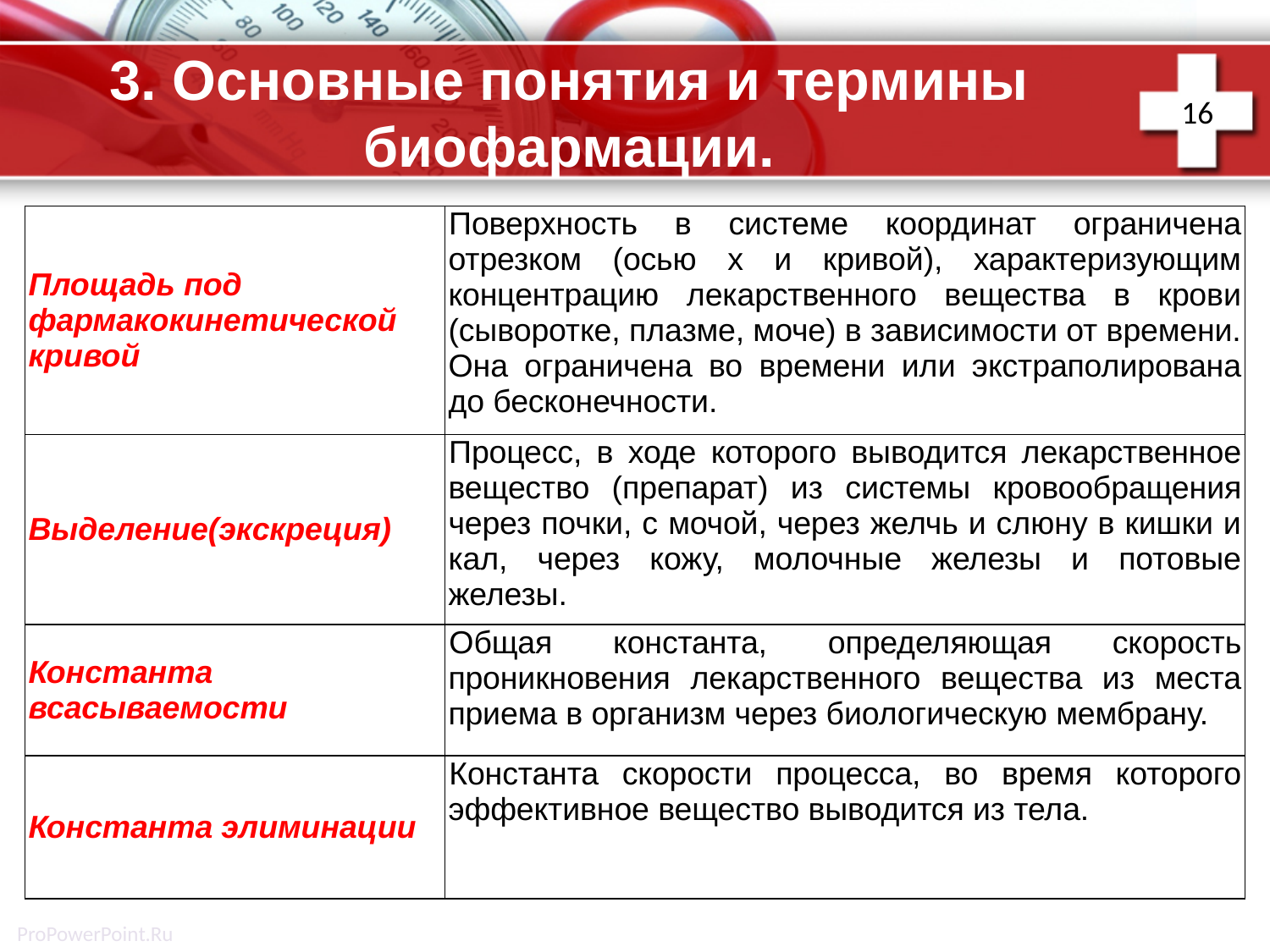

16
# 3. Основные понятия и термины биофармации.
| Площадь под фармакокинетической кривой | Поверхность в системе координат ограничена отрезком (осью х и кривой), характеризующим концентрацию лекарственного вещества в крови (сыворотке, плазме, моче) в зависимости от времени. Она ограничена во времени или экстраполирована до бесконечности. |
| --- | --- |
| Выделение(экскреция) | Процесс, в ходе которого выводится лекарственное вещество (препарат) из системы кровообращения через почки, с мочой, через желчь и слюну в кишки и кал, через кожу, молочные железы и потовые железы. |
| Константа всасываемости | Общая константа, определяющая скорость проникновения лекарственного вещества из места приема в организм через биологическую мембрану. |
| Константа элиминации | Константа скорости процесса, во время которого эффективное вещество выводится из тела. |